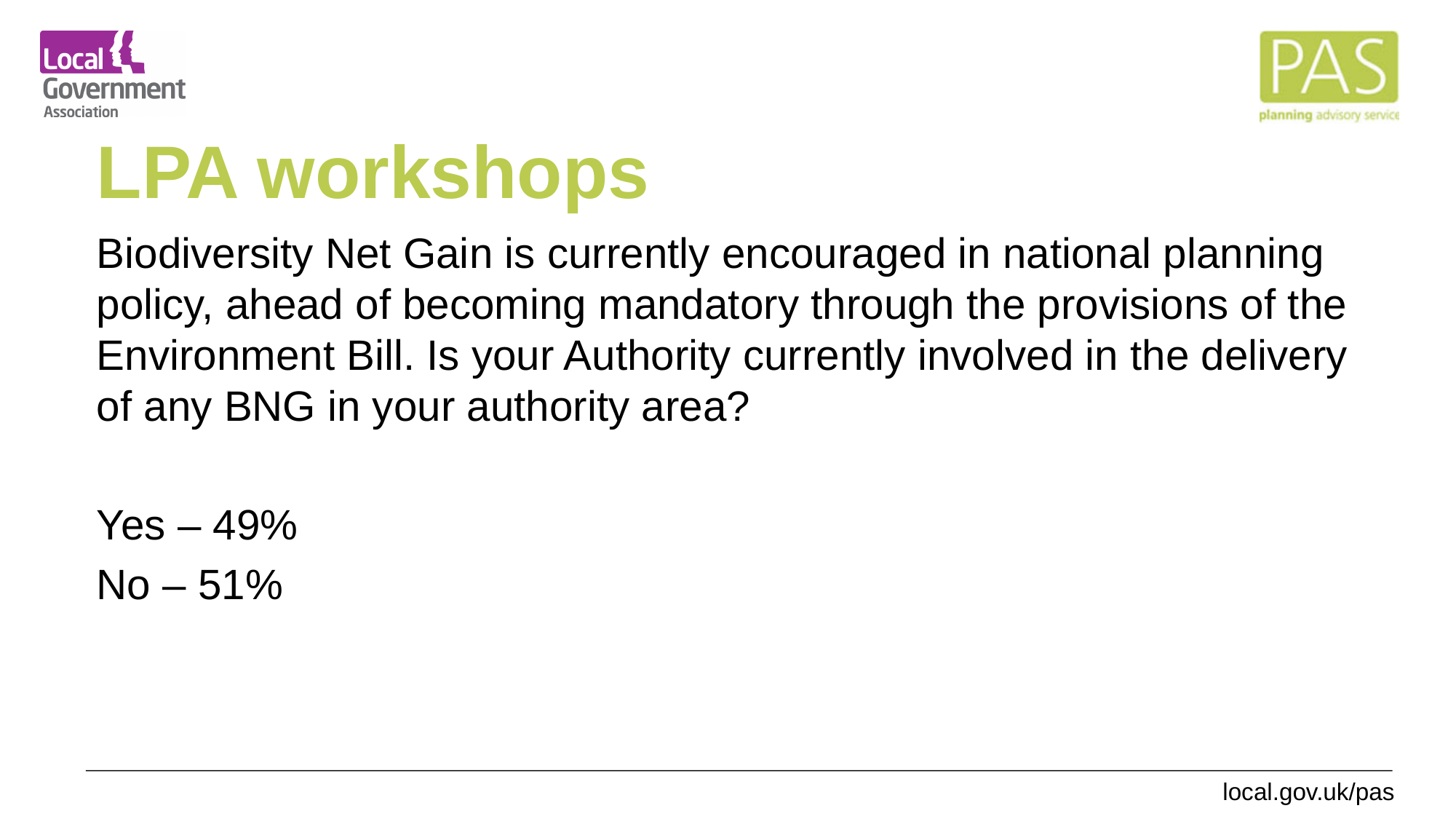

# LPA workshops
Biodiversity Net Gain is currently encouraged in national planning policy, ahead of becoming mandatory through the provisions of the Environment Bill. Is your Authority currently involved in the delivery of any BNG in your authority area?

Yes – 49%
No – 51%